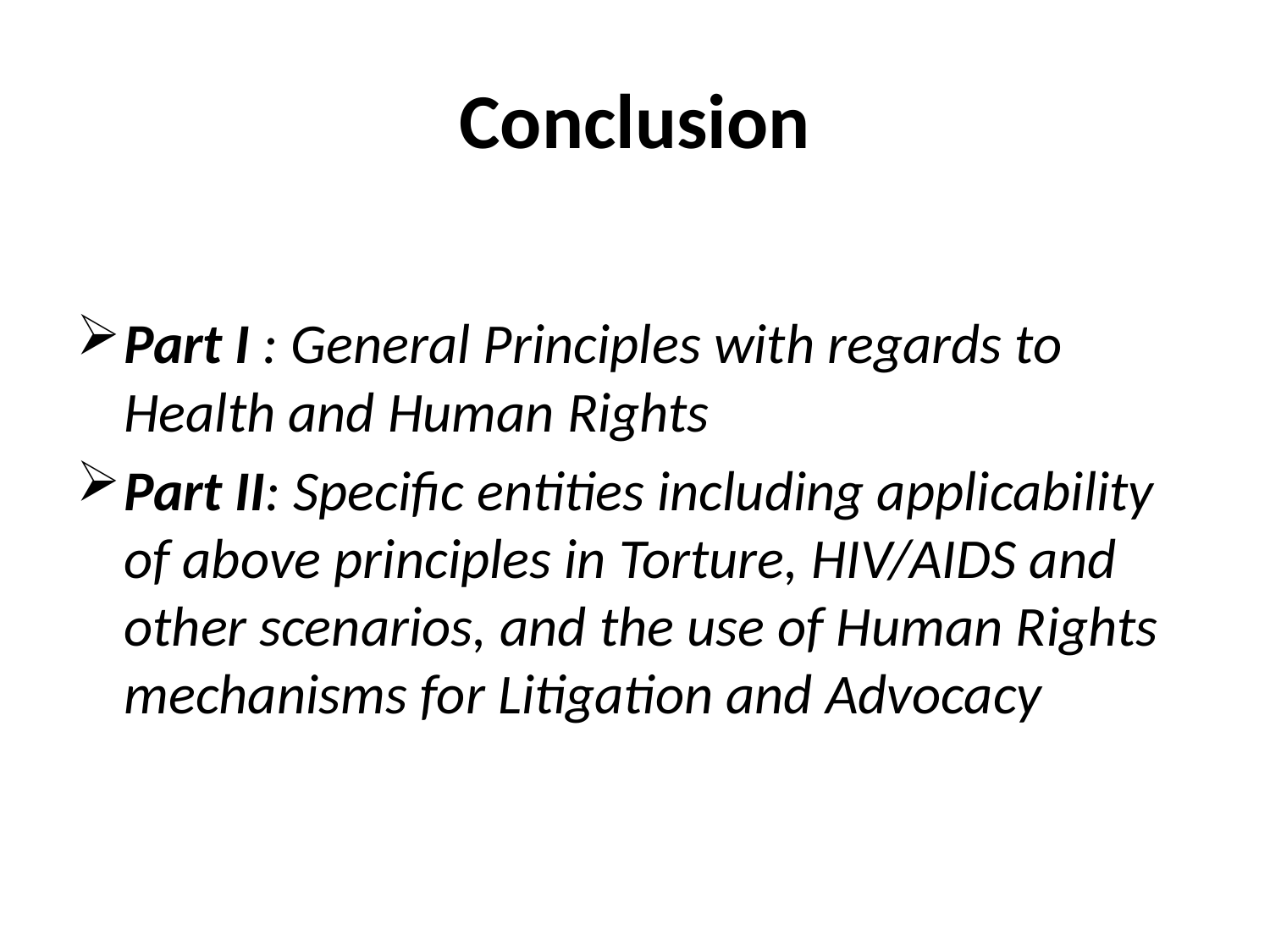

# Conclusion

Part I : General Principles with regards to Health and Human Rights
Part II: Specific entities including applicability of above principles in Torture, HIV/AIDS and other scenarios, and the use of Human Rights mechanisms for Litigation and Advocacy